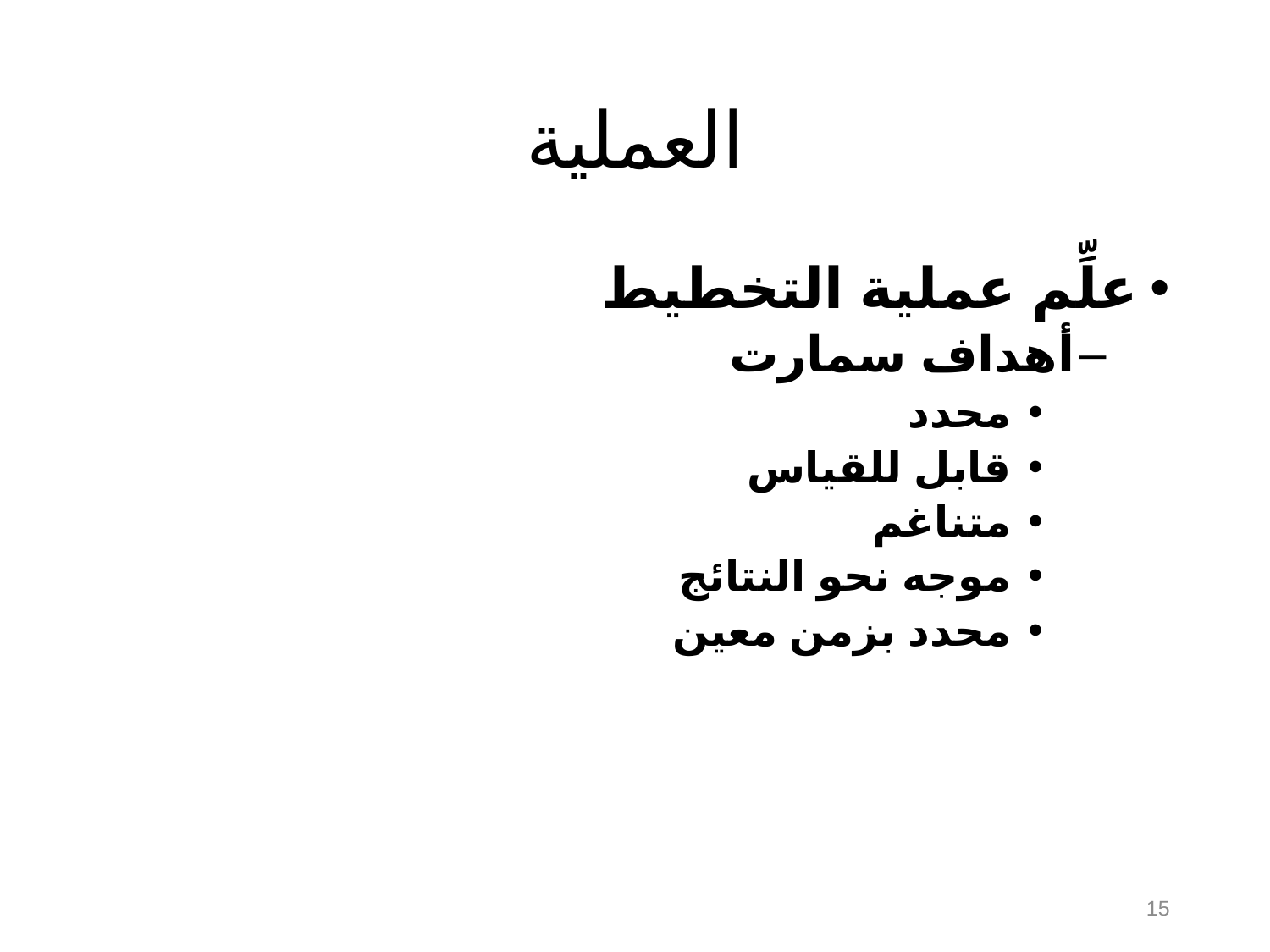

# العملية
علِّم عملية التخطيط
أهداف سمارت
محدد
قابل للقياس
متناغم
موجه نحو النتائج
محدد بزمن معين
15